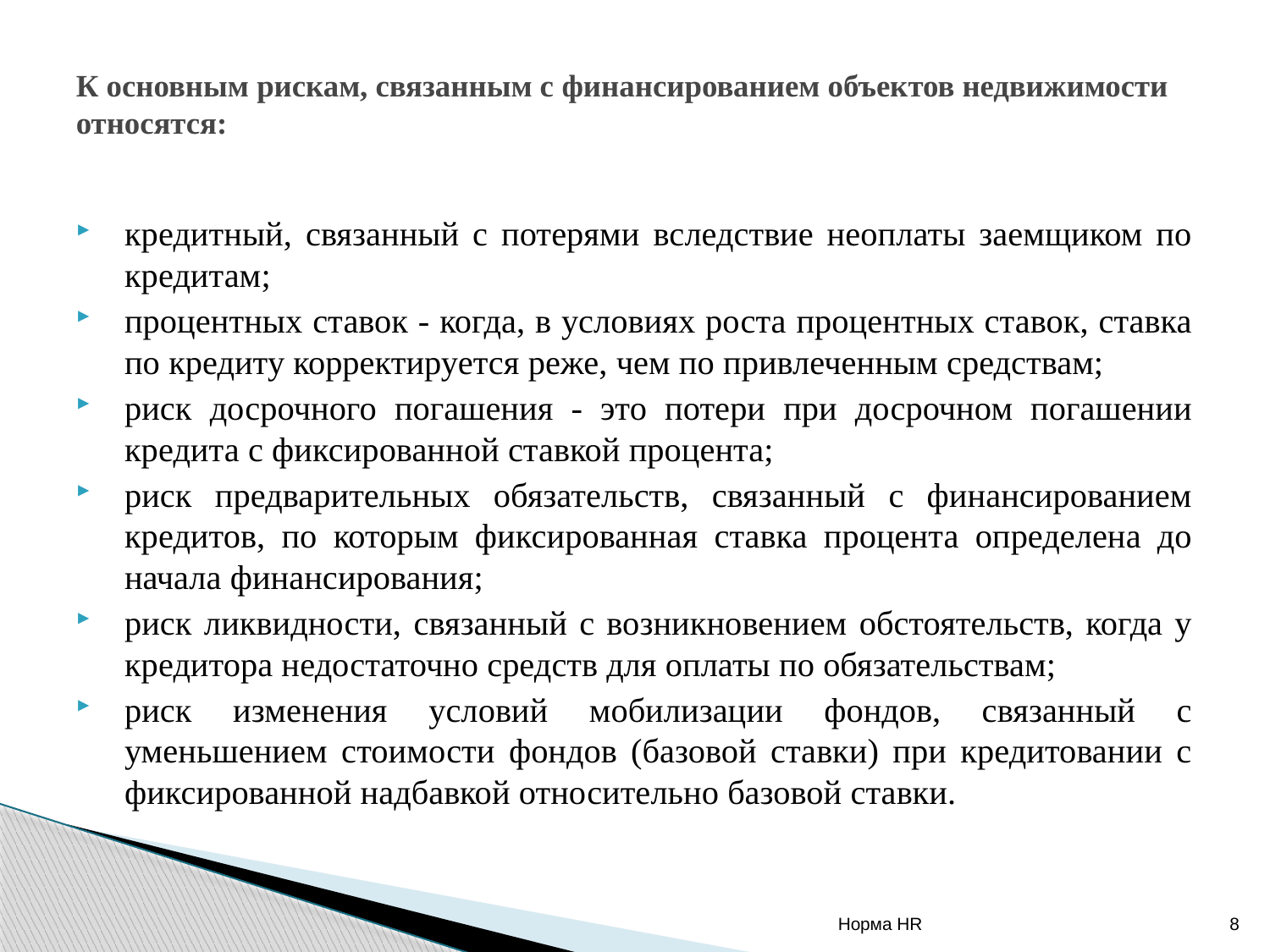

# К основным рискам, связанным с финансированием объектов недвижимости относятся:
кредитный, связанный с потерями вследствие неоплаты заемщиком по кредитам;
процентных ставок - когда, в условиях роста процентных ставок, ставка по кредиту корректируется реже, чем по привлеченным средствам;
риск досрочного погашения - это потери при досрочном погашении кредита с фиксированной ставкой процента;
риск предварительных обязательств, связанный с финансированием кредитов, по которым фиксированная ставка процента определена до начала финансирования;
риск ликвидности, связанный с возникновением обстоятельств, когда у кредитора недостаточно средств для оплаты по обязательствам;
риск изменения условий мобилизации фондов, связанный с уменьшением стоимости фондов (базовой ставки) при кредитовании с фиксированной надбавкой относительно базовой ставки.

Норма HR
8